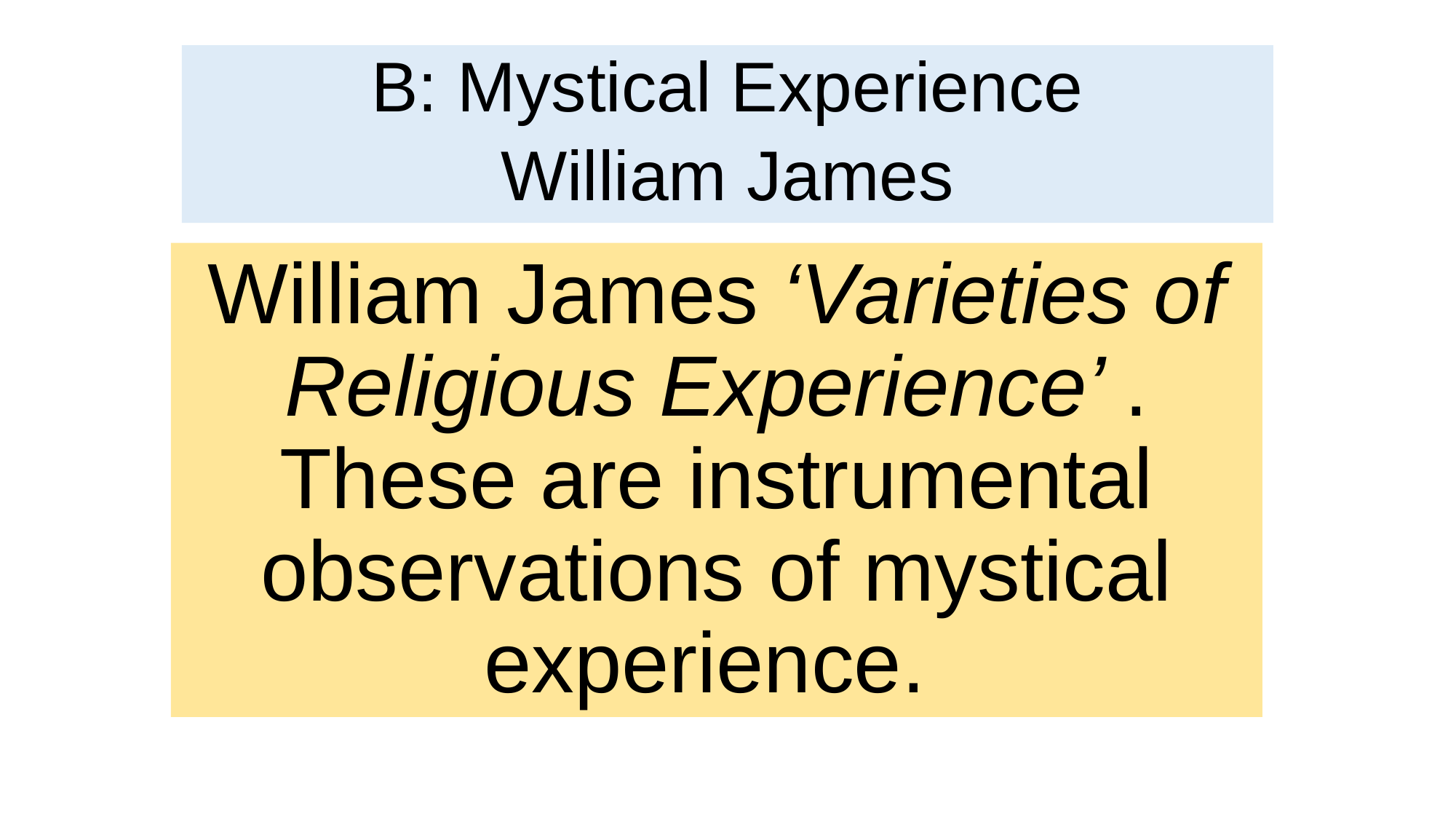

B: Mystical Experience
William James
# William James ‘Varieties of Religious Experience’ . These are instrumental observations of mystical experience.